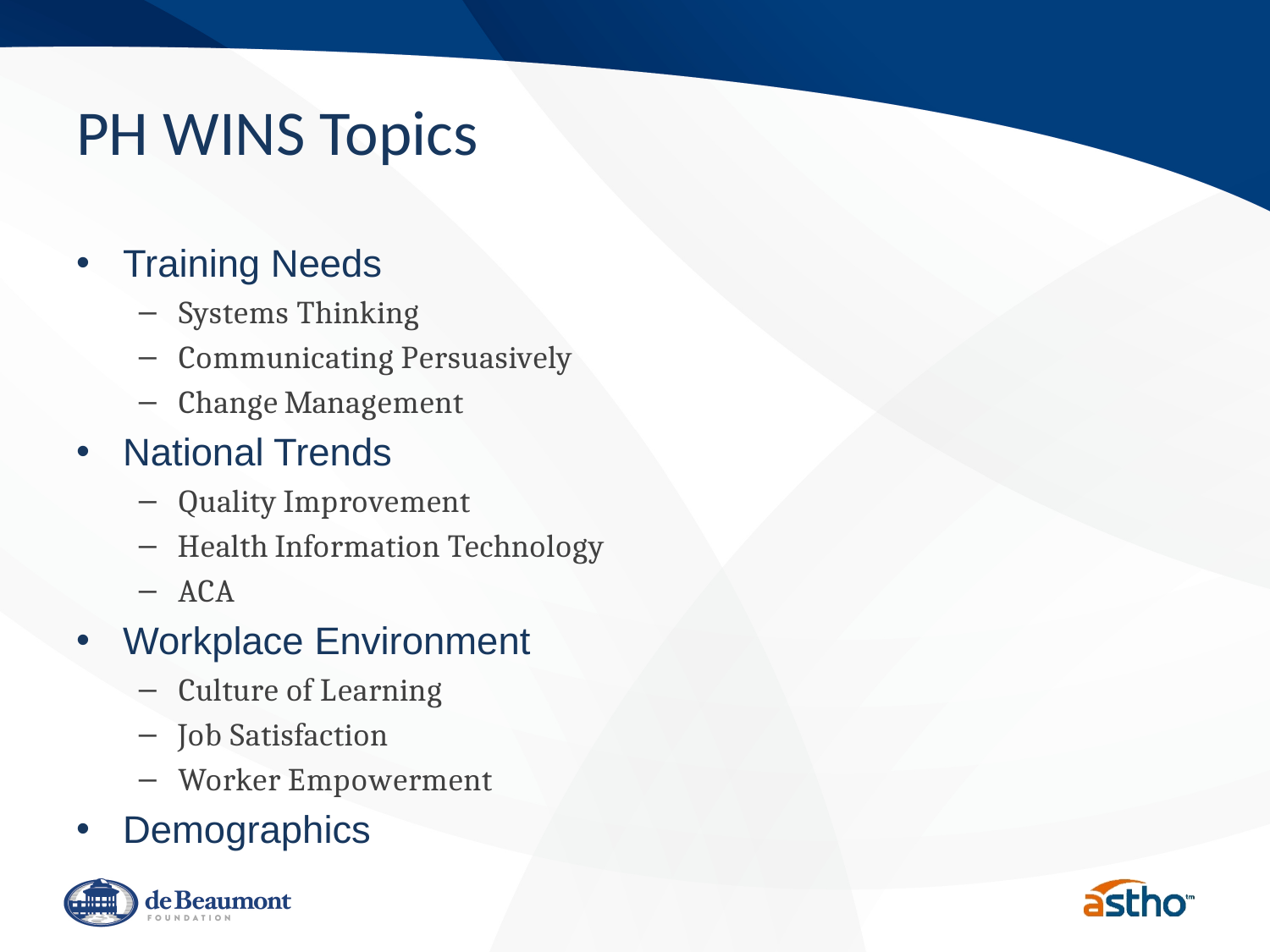

# PH WINS Topics
Training Needs
Systems Thinking
Communicating Persuasively
Change Management
National Trends
Quality Improvement
Health Information Technology
ACA
Workplace Environment
Culture of Learning
Job Satisfaction
Worker Empowerment
Demographics